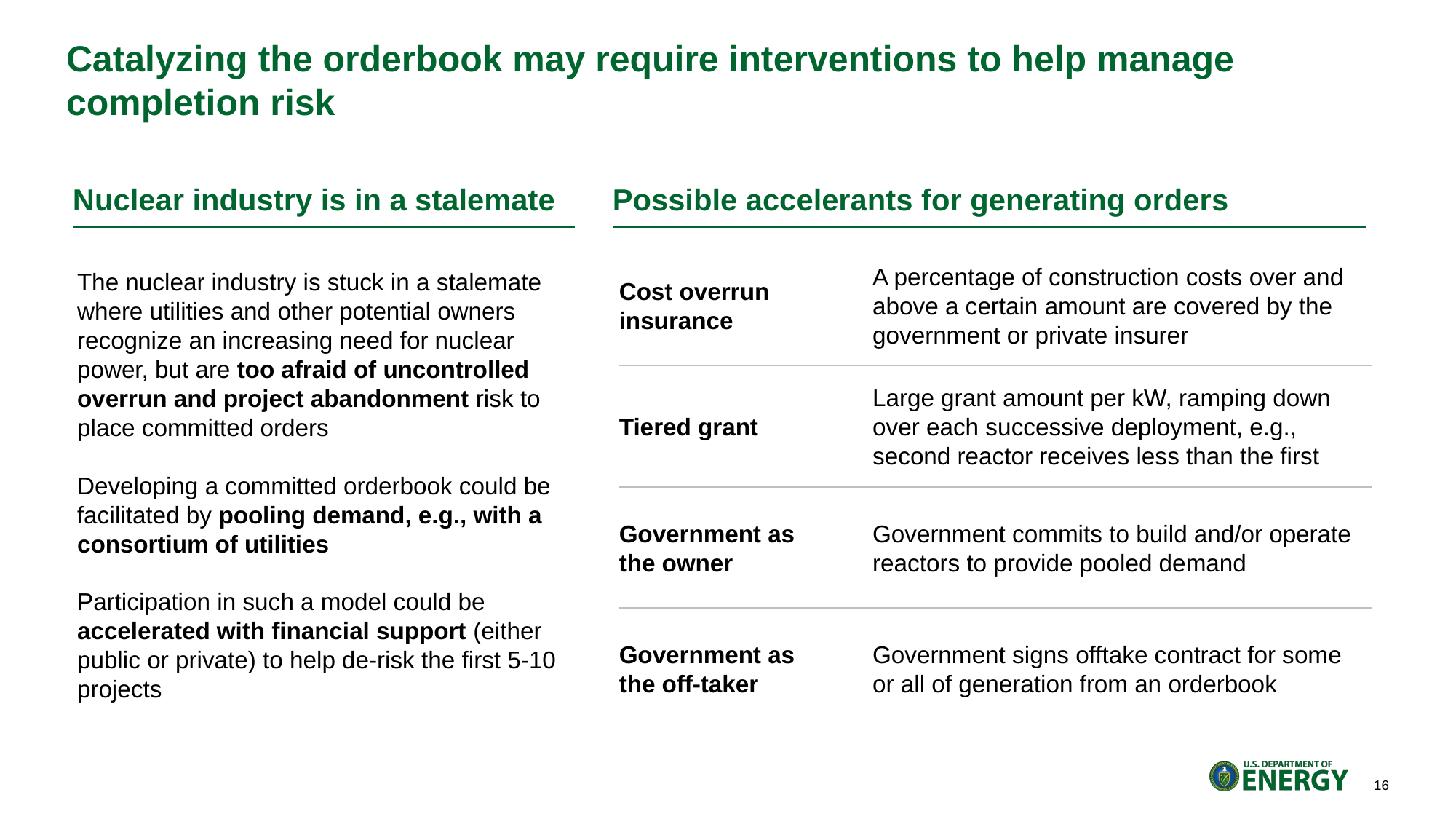

# Catalyzing the orderbook may require interventions to help manage completion risk
Nuclear industry is in a stalemate
Possible accelerants for generating orders
Cost overrun insurance
A percentage of construction costs over and above a certain amount are covered by the government or private insurer
The nuclear industry is stuck in a stalemate where utilities and other potential owners recognize an increasing need for nuclear power, but are too afraid of uncontrolled overrun and project abandonment risk to place committed orders

Developing a committed orderbook could be facilitated by pooling demand, e.g., with a consortium of utilities

Participation in such a model could be accelerated with financial support (either public or private) to help de-risk the first 5-10 projects

Tiered grant
Large grant amount per kW, ramping down over each successive deployment, e.g., second reactor receives less than the first
Government as the owner
Government commits to build and/or operate reactors to provide pooled demand
Government as the off-taker
Government signs offtake contract for some or all of generation from an orderbook